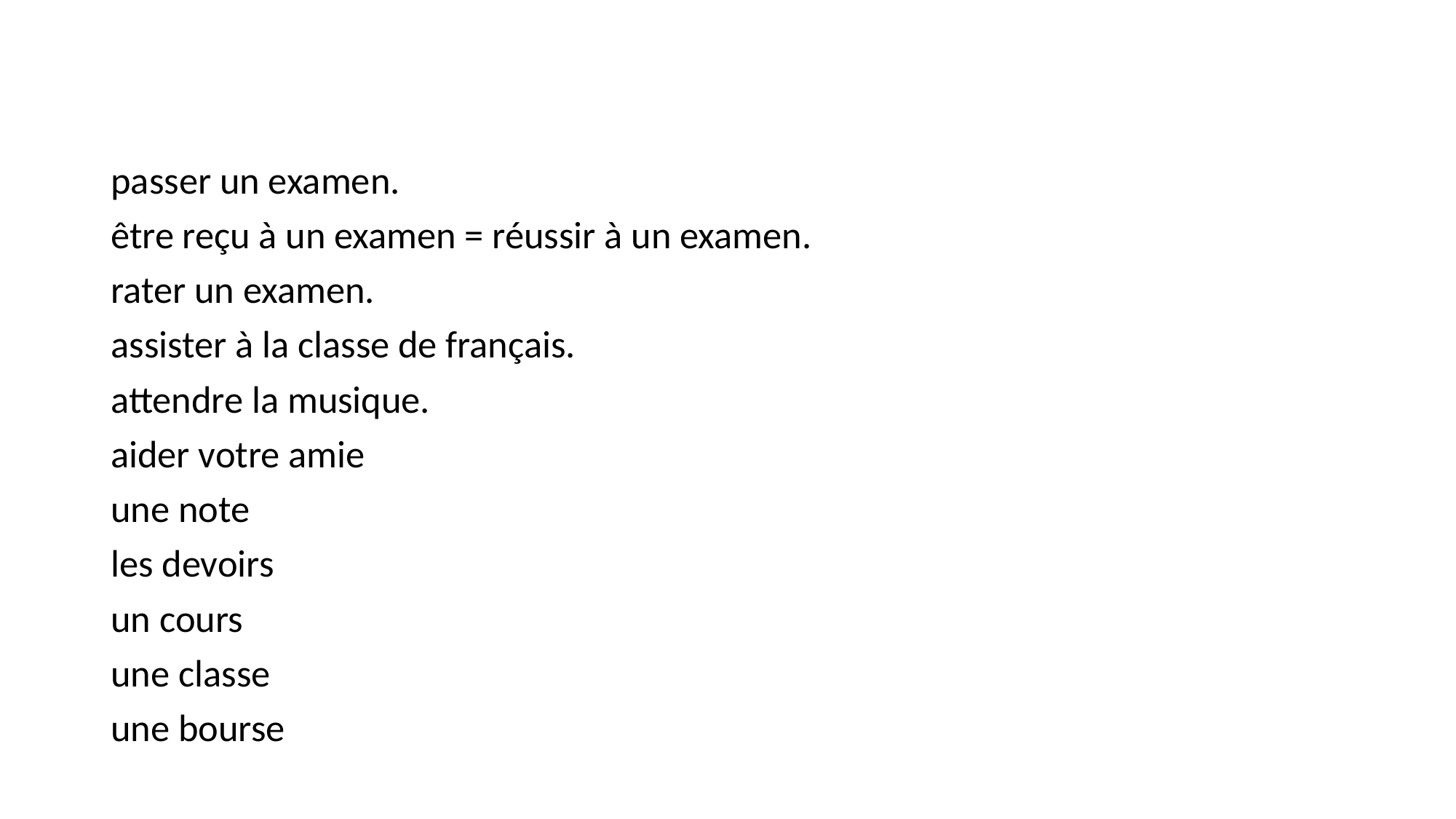

#
passer un examen.
être reçu à un examen = réussir à un examen.
rater un examen.
assister à la classe de français.
attendre la musique.
aider votre amie
une note
les devoirs
un cours
une classe
une bourse